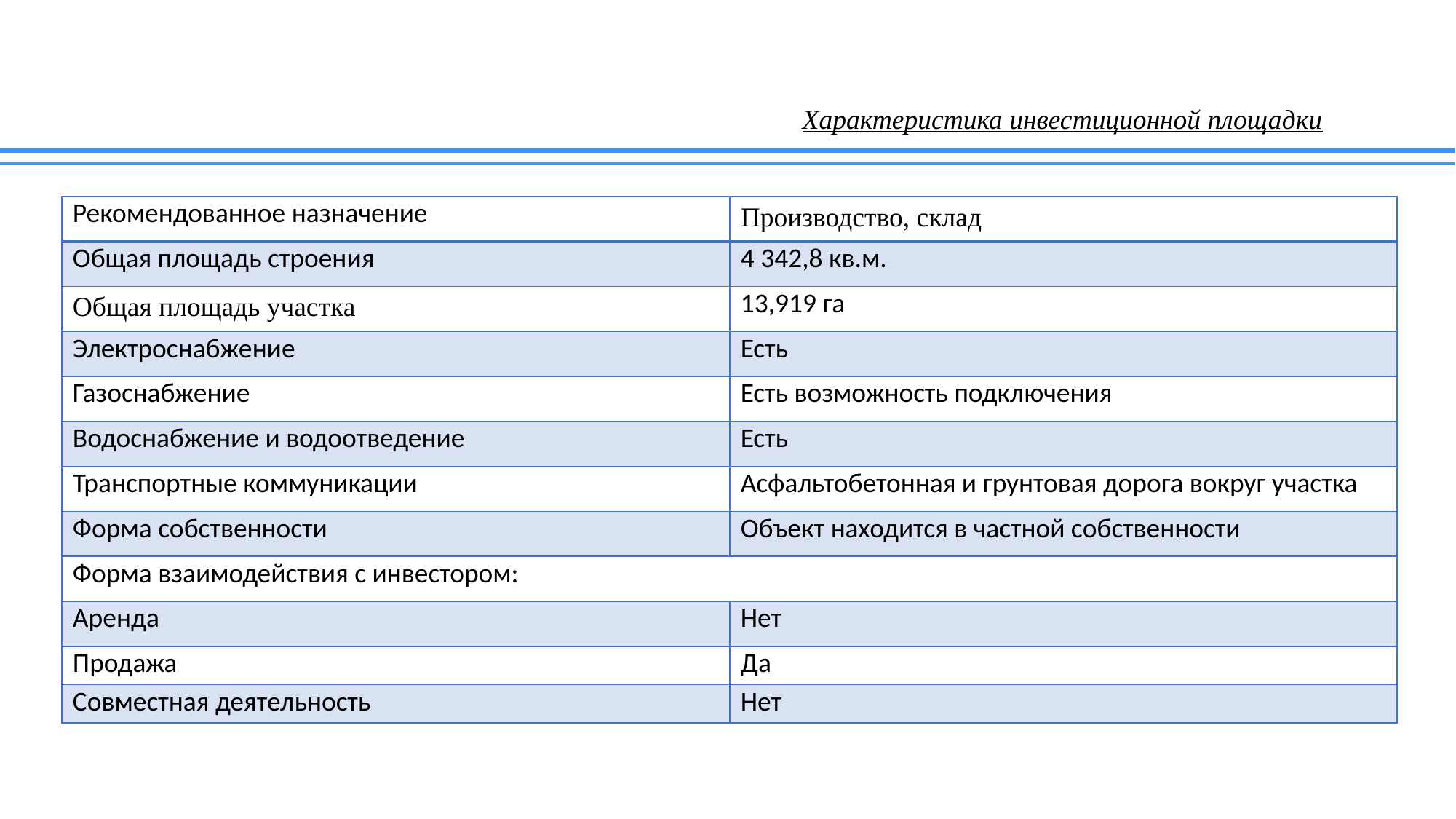

# Характеристика инвестиционной площадки
| Рекомендованное назначение | Производство, склад |
| --- | --- |
| Общая площадь строения | 4 342,8 кв.м. |
| Общая площадь участка | 13,919 га |
| Электроснабжение | Есть |
| Газоснабжение | Есть возможность подключения |
| Водоснабжение и водоотведение | Есть |
| Транспортные коммуникации | Асфальтобетонная и грунтовая дорога вокруг участка |
| Форма собственности | Объект находится в частной собственности |
| Форма взаимодействия с инвестором: |  |
| Аренда | Нет |
| Продажа | Да |
| Совместная деятельность | Нет |